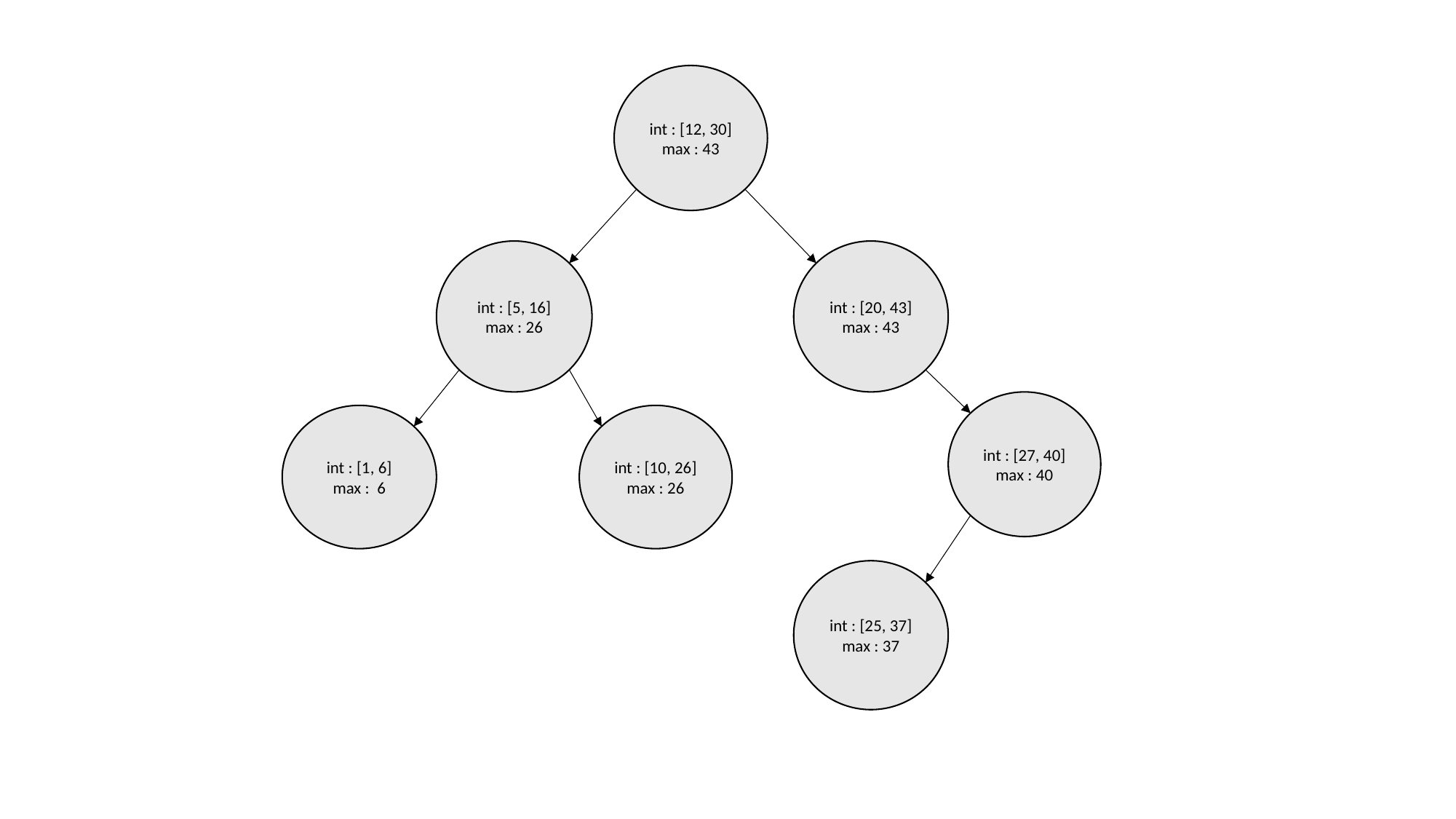

Primer intervalnega drevesa:
int : [12, 30]
max : 43
int : [5, 16]
max : 26
int : [20, 43]
max : 43
int : [27, 40]
max : 40
int : [1, 6]
max :  6
int : [10, 26]
max : 26
int : [25, 37]
max : 37